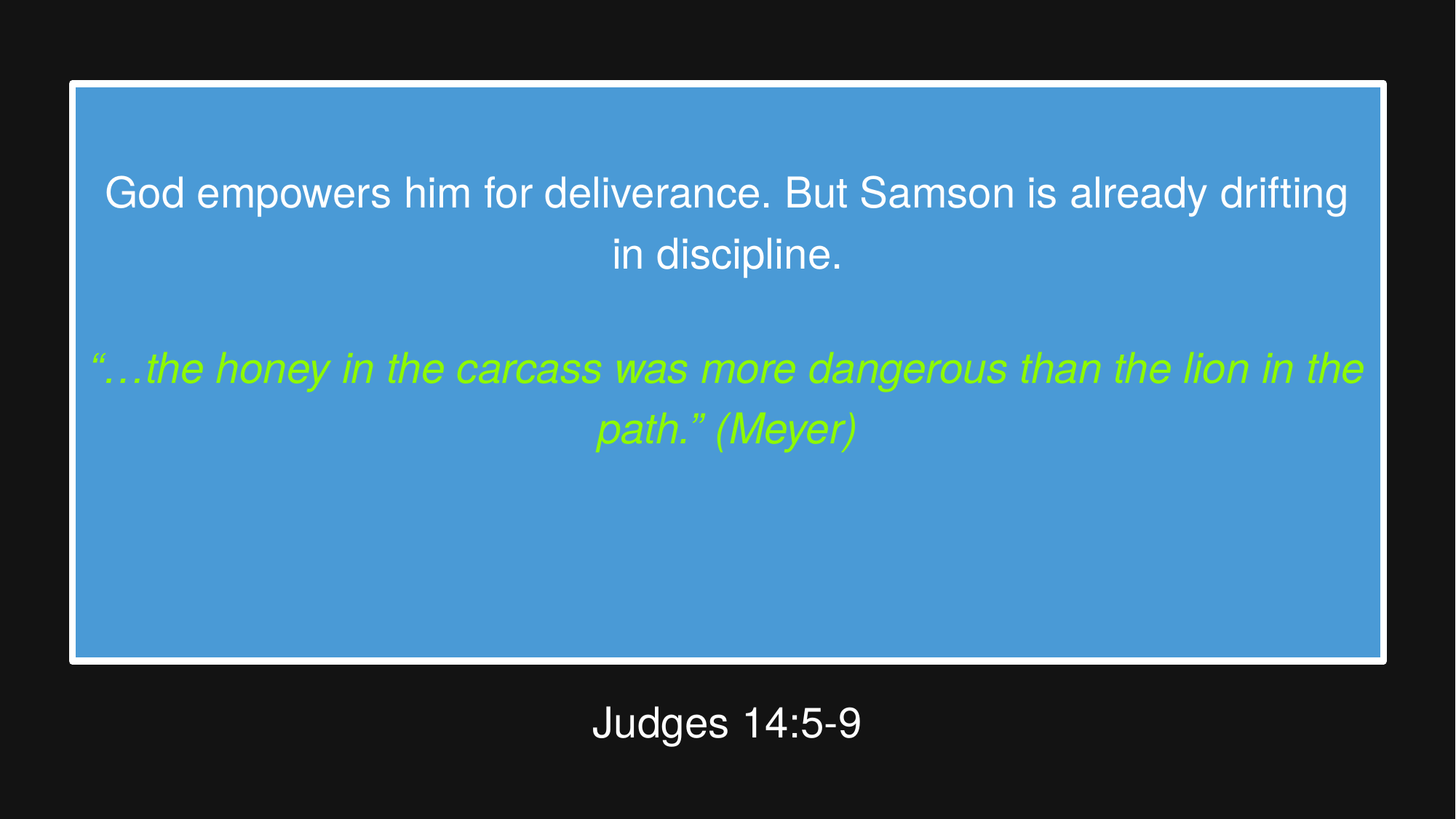

God empowers him for deliverance. But Samson is already drifting in discipline.

“…the honey in the carcass was more dangerous than the lion in the path.” (Meyer)

Judges 14:5-9